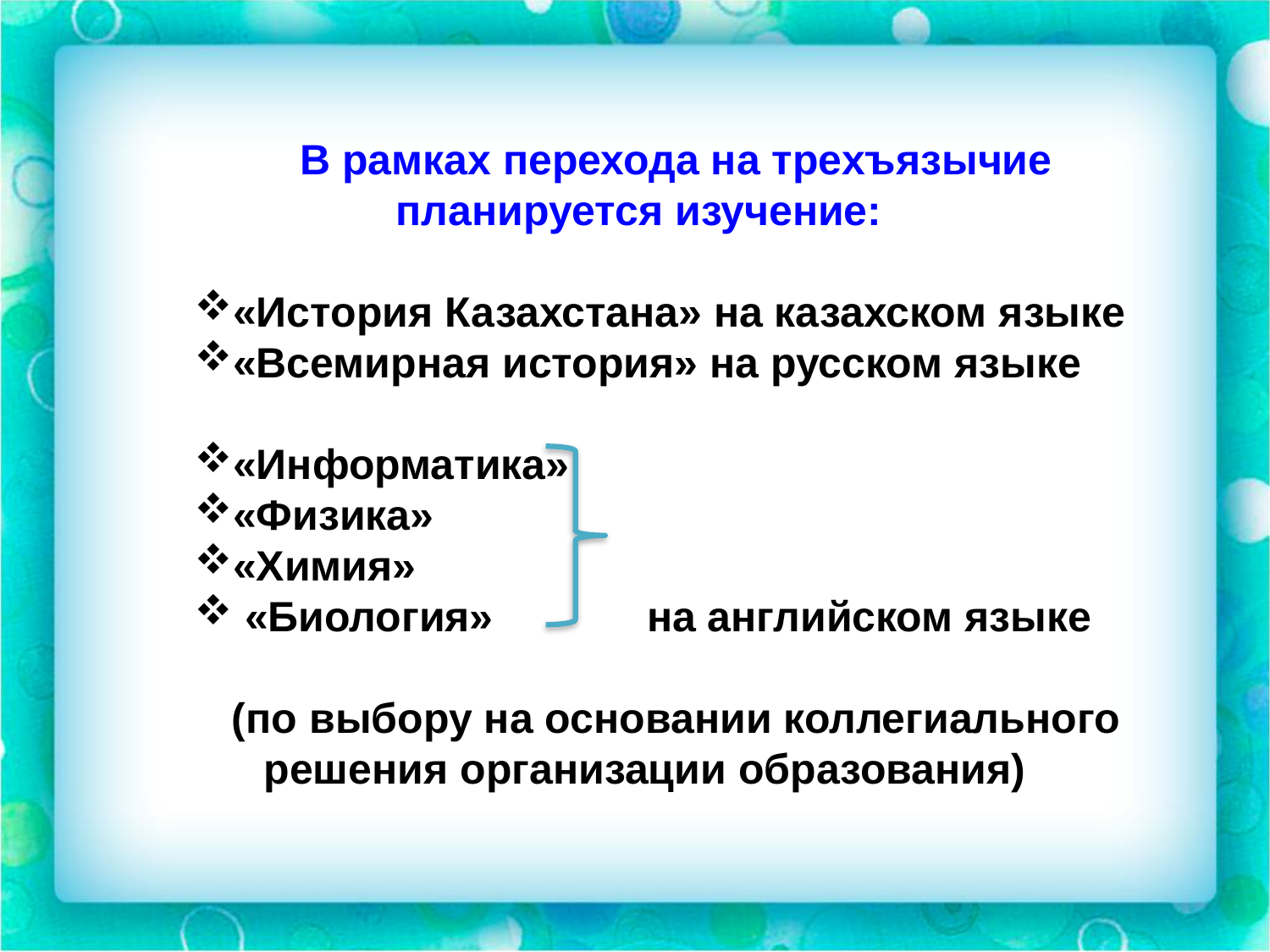

В рамках перехода на трехъязычие планируется изучение:

«История Казахстана» на казахском языке
«Всемирная история» на русском языке

«Информатика»
«Физика»
«Химия»
 «Биология»             на английском языке

(по выбору на основании коллегиального решения организации образования)